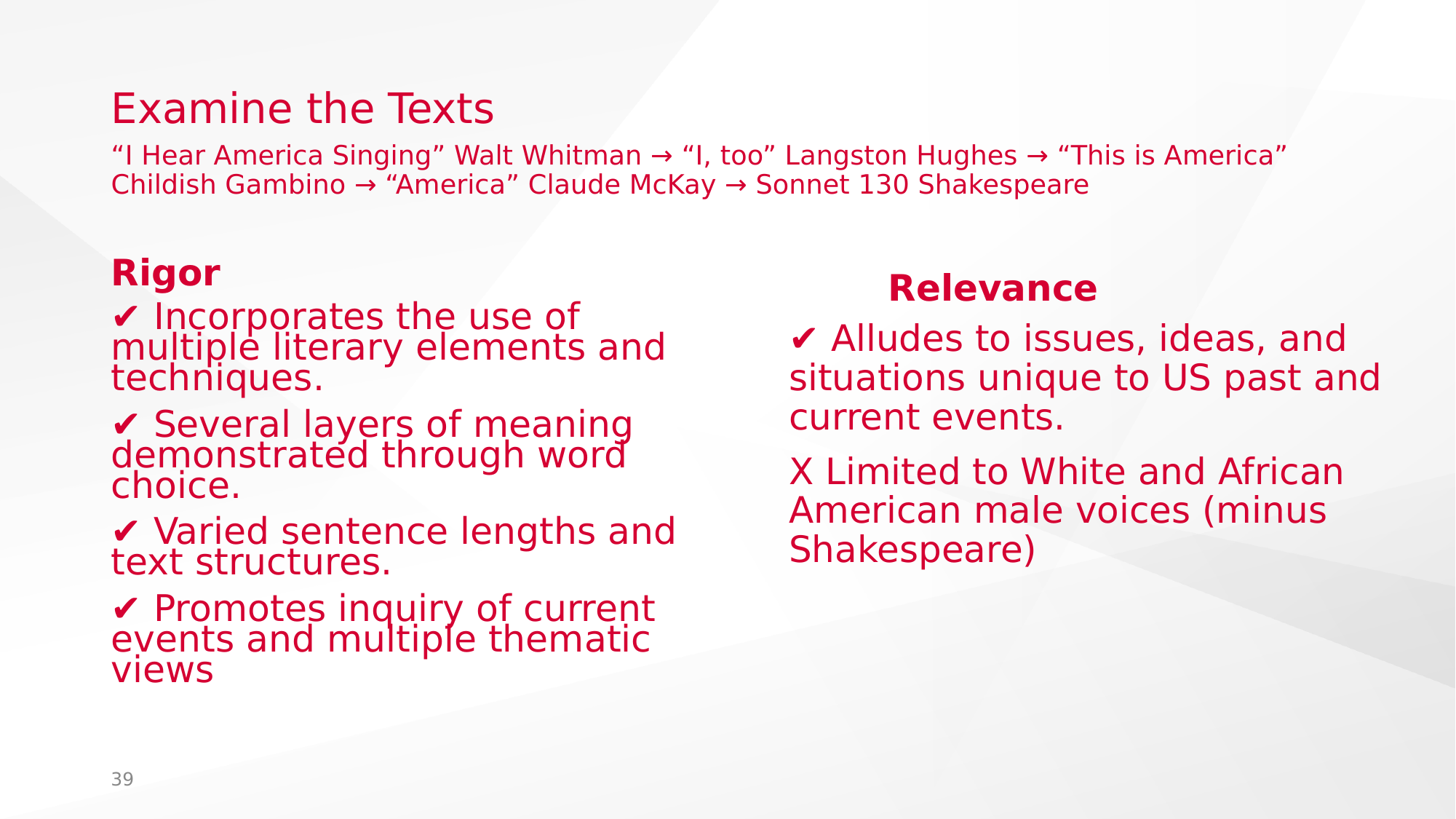

# Examine the Texts
“I Hear America Singing” Walt Whitman → “I, too” Langston Hughes → “This is America” Childish Gambino → “America” Claude McKay → Sonnet 130 Shakespeare

Rigor
Relevance
✔ Incorporates the use of multiple literary elements and techniques.
✔ Several layers of meaning demonstrated through word choice.
✔ Varied sentence lengths and text structures.
✔ Promotes inquiry of current events and multiple thematic views

✔ Alludes to issues, ideas, and situations unique to US past and current events.
X Limited to White and African American male voices (minus Shakespeare)
39